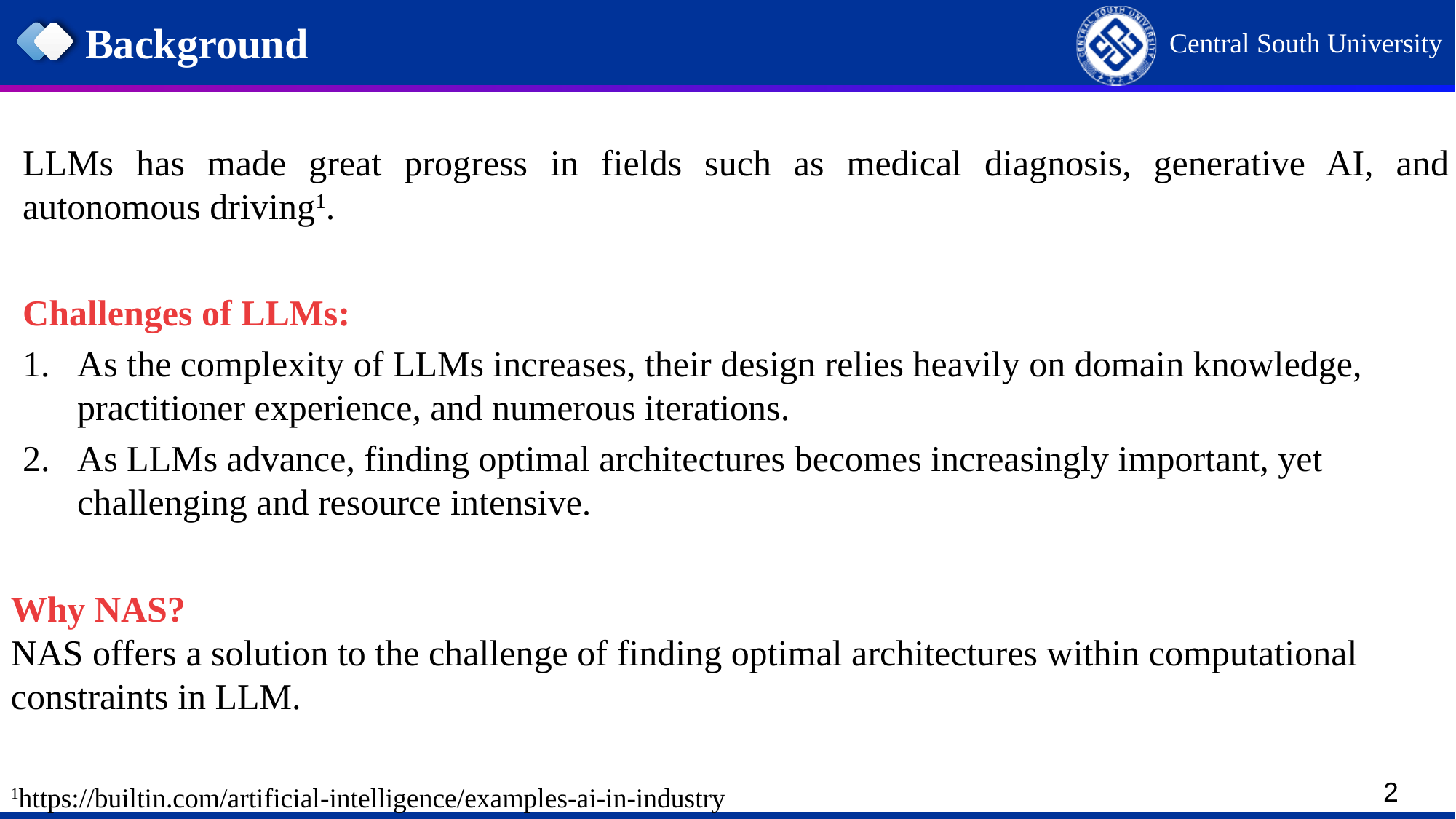

Background

LLMs has made great progress in fields such as medical diagnosis, generative AI, and autonomous driving1.
Challenges of LLMs:
As the complexity of LLMs increases, their design relies heavily on domain knowledge, practitioner experience, and numerous iterations.
As LLMs advance, finding optimal architectures becomes increasingly important, yet challenging and resource intensive.

Why NAS?
NAS offers a solution to the challenge of finding optimal architectures within computational constraints in LLM.
2
1https://builtin.com/artificial-intelligence/examples-ai-in-industry